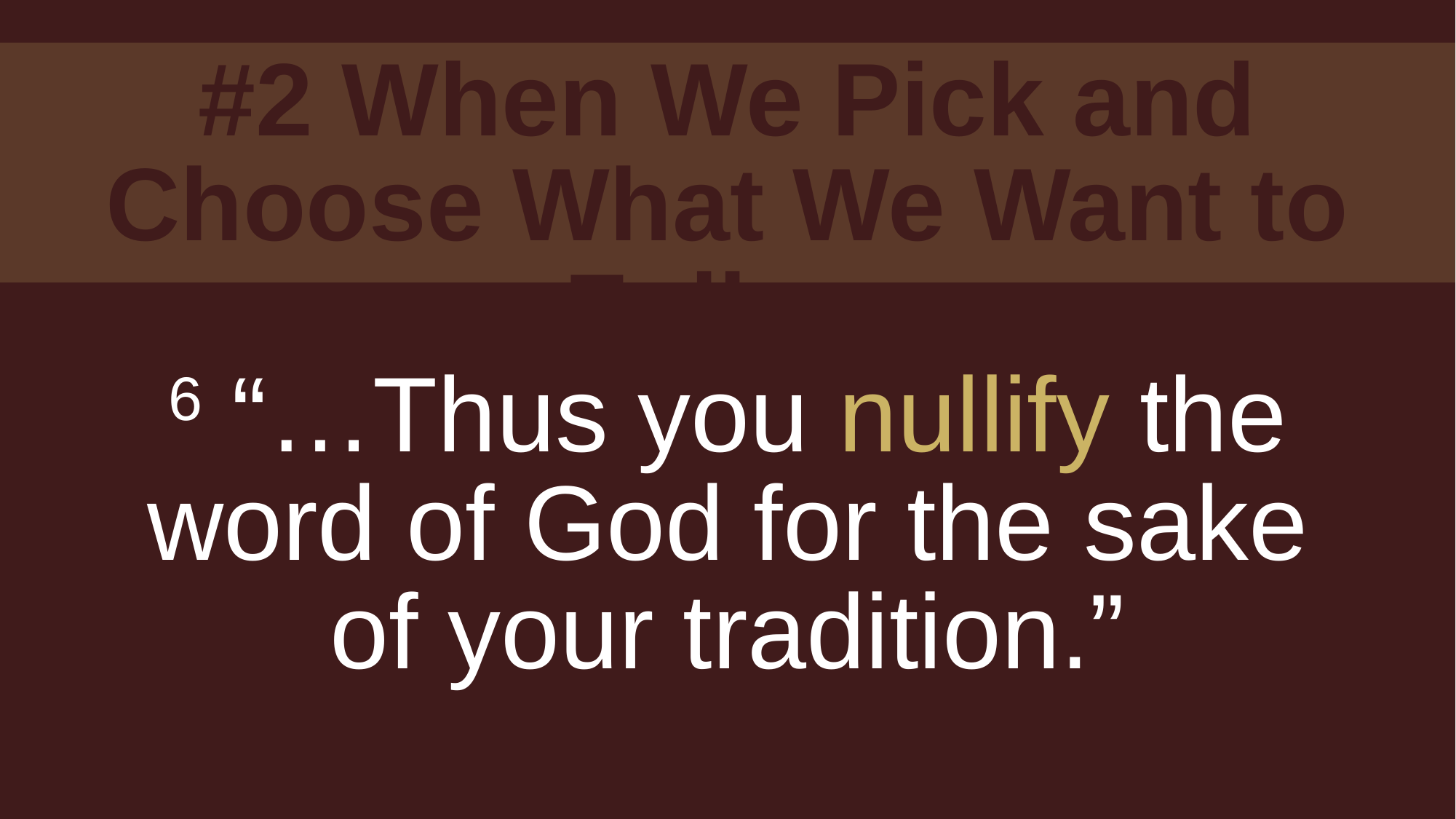

#2 When We Pick and Choose What We Want to Follow
6 “…Thus you nullify the word of God for the sake of your tradition.”